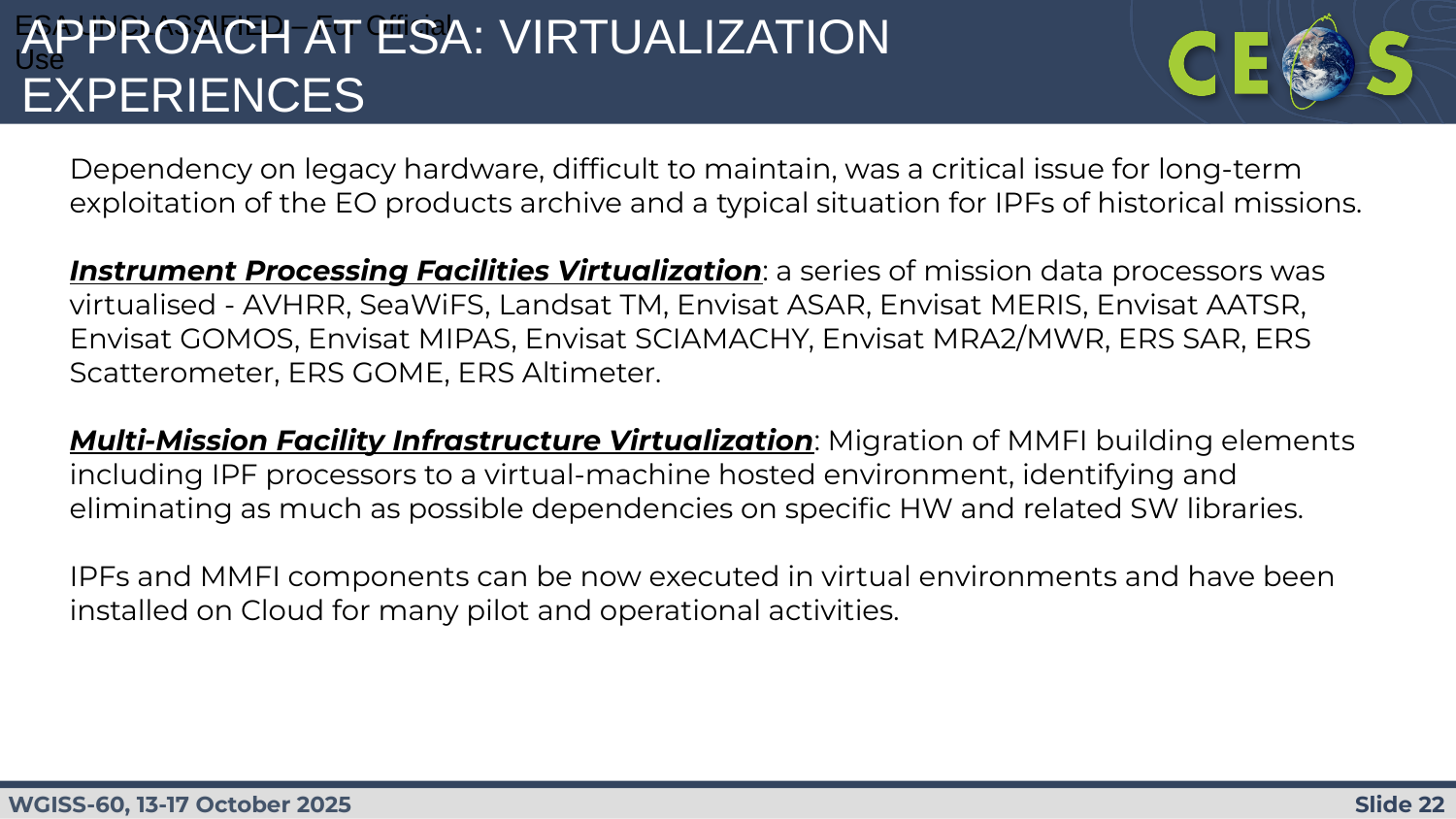

ESA UNCLASSIFIED – For Official Use
# APPROACH AT ESA: VIRTUALIZATION EXPERIENCES
Dependency on legacy hardware, difficult to maintain, was a critical issue for long-term exploitation of the EO products archive and a typical situation for IPFs of historical missions.

Instrument Processing Facilities Virtualization: a series of mission data processors was virtualised - AVHRR, SeaWiFS, Landsat TM, Envisat ASAR, Envisat MERIS, Envisat AATSR, Envisat GOMOS, Envisat MIPAS, Envisat SCIAMACHY, Envisat MRA2/MWR, ERS SAR, ERS Scatterometer, ERS GOME, ERS Altimeter.

Multi-Mission Facility Infrastructure Virtualization: Migration of MMFI building elements including IPF processors to a virtual-machine hosted environment, identifying and eliminating as much as possible dependencies on specific HW and related SW libraries.

IPFs and MMFI components can be now executed in virtual environments and have been installed on Cloud for many pilot and operational activities.